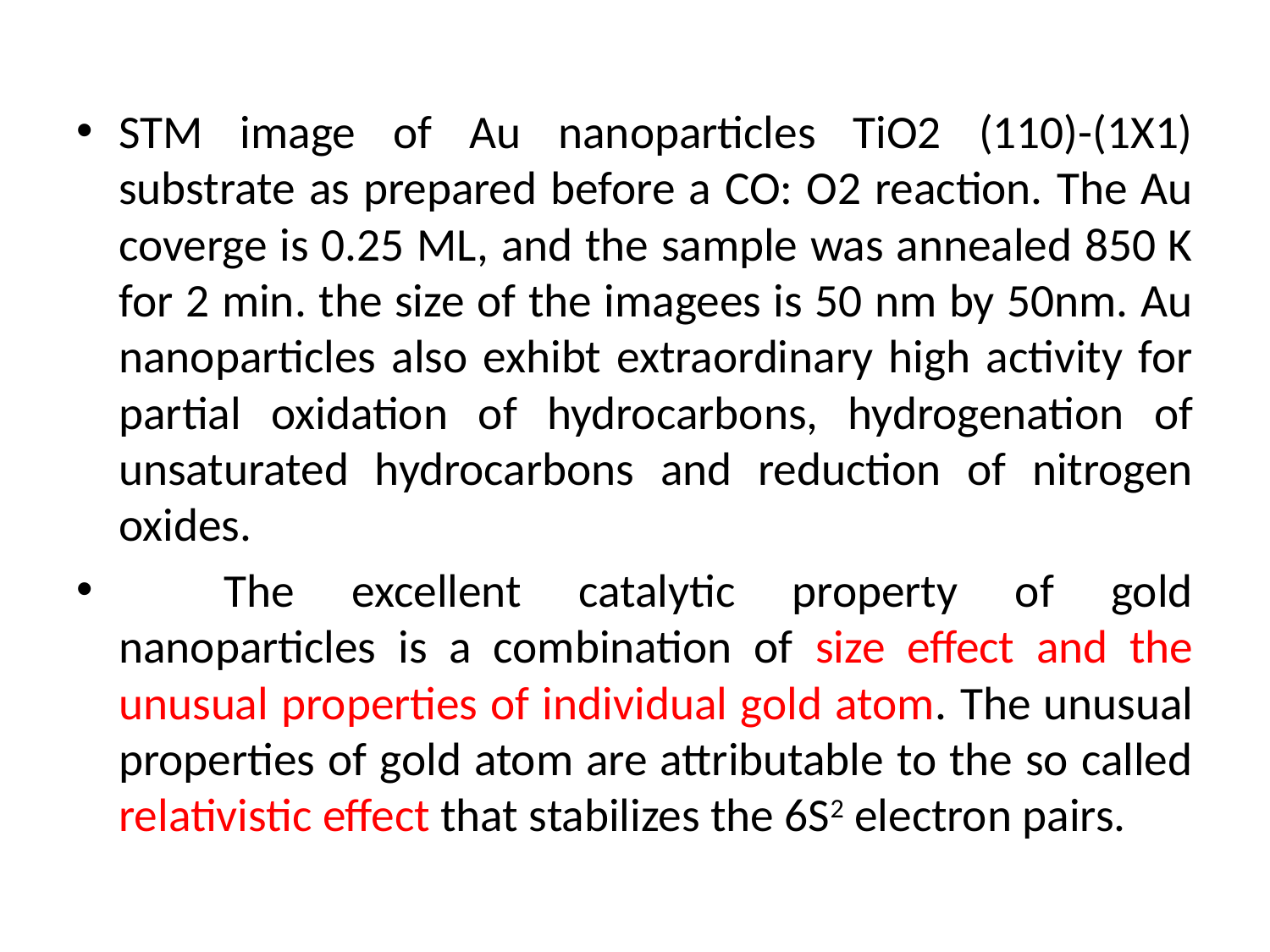

STM image of Au nanoparticles TiO2 (110)-(1Х1) substrate as prepared before a CO: O2 reaction. The Au coverge is 0.25 ML, and the sample was annealed 850 K for 2 min. the size of the imagees is 50 nm by 50nm. Au nanoparticles also exhibt extraordinary high activity for partial oxidation of hydrocarbons, hydrogenation of unsaturated hydrocarbons and reduction of nitrogen oxides.
	The excellent catalytic property of gold nanoparticles is a combination of size effect and the unusual properties of individual gold atom. The unusual properties of gold atom are attributable to the so called relativistic effect that stabilizes the 6S2 electron pairs.